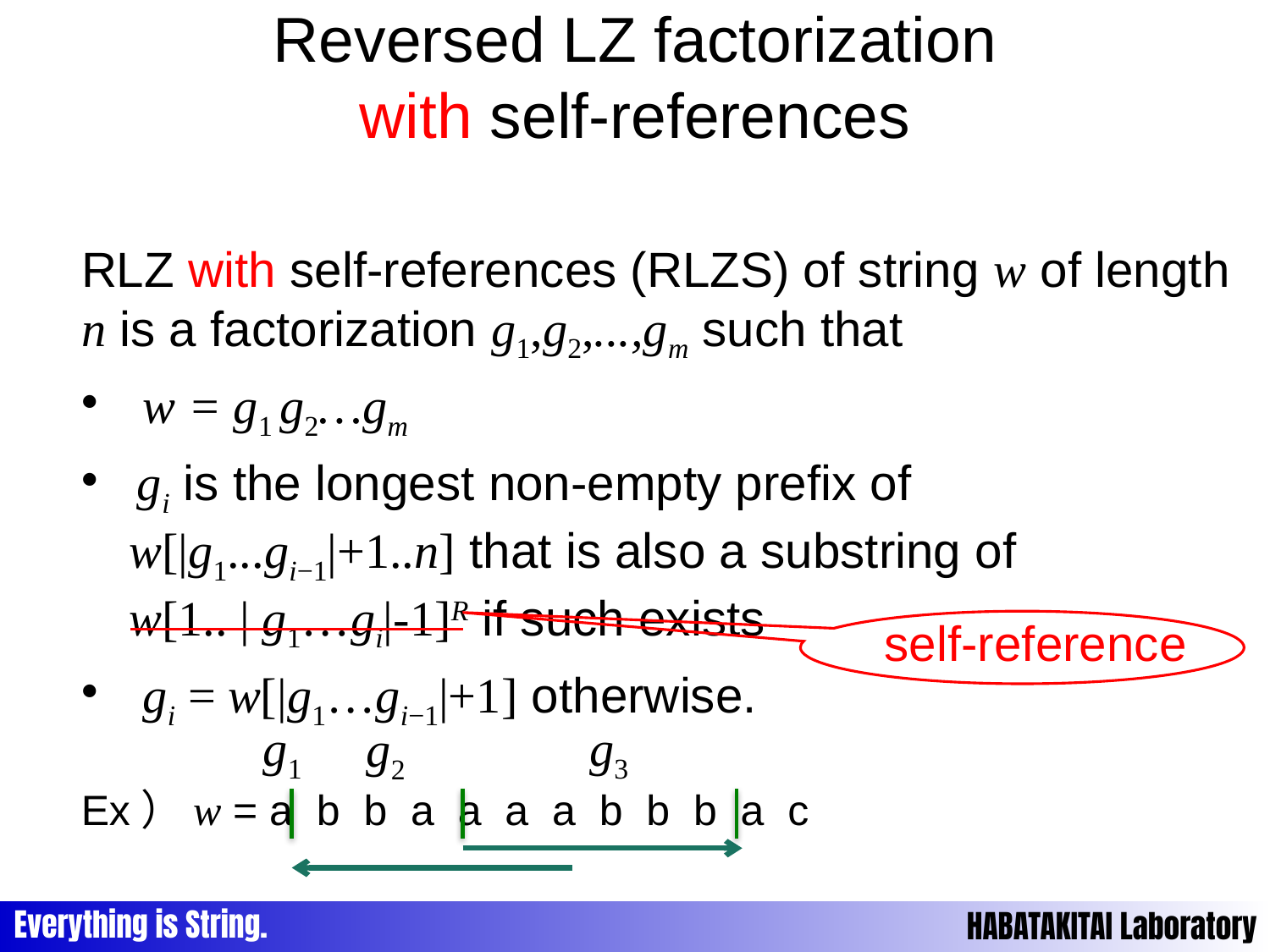

# Reversed LZ factorization with self-references
RLZ with self-references (RLZS) of string w of length n is a factorization g1,g2,...,gm such that
 w = g1 g2…gm
 gi is the longest non-empty prefix of
w[|g1...gi−1|+1..n] that is also a substring of
w[1.. | g1…gi|-1]R if such exists
 gi = w[|g1…gi−1|+1] otherwise.
self-reference

g1
g3
g2
Ex）w = a  b  b  a  a  a  a  b  b  b  a  c